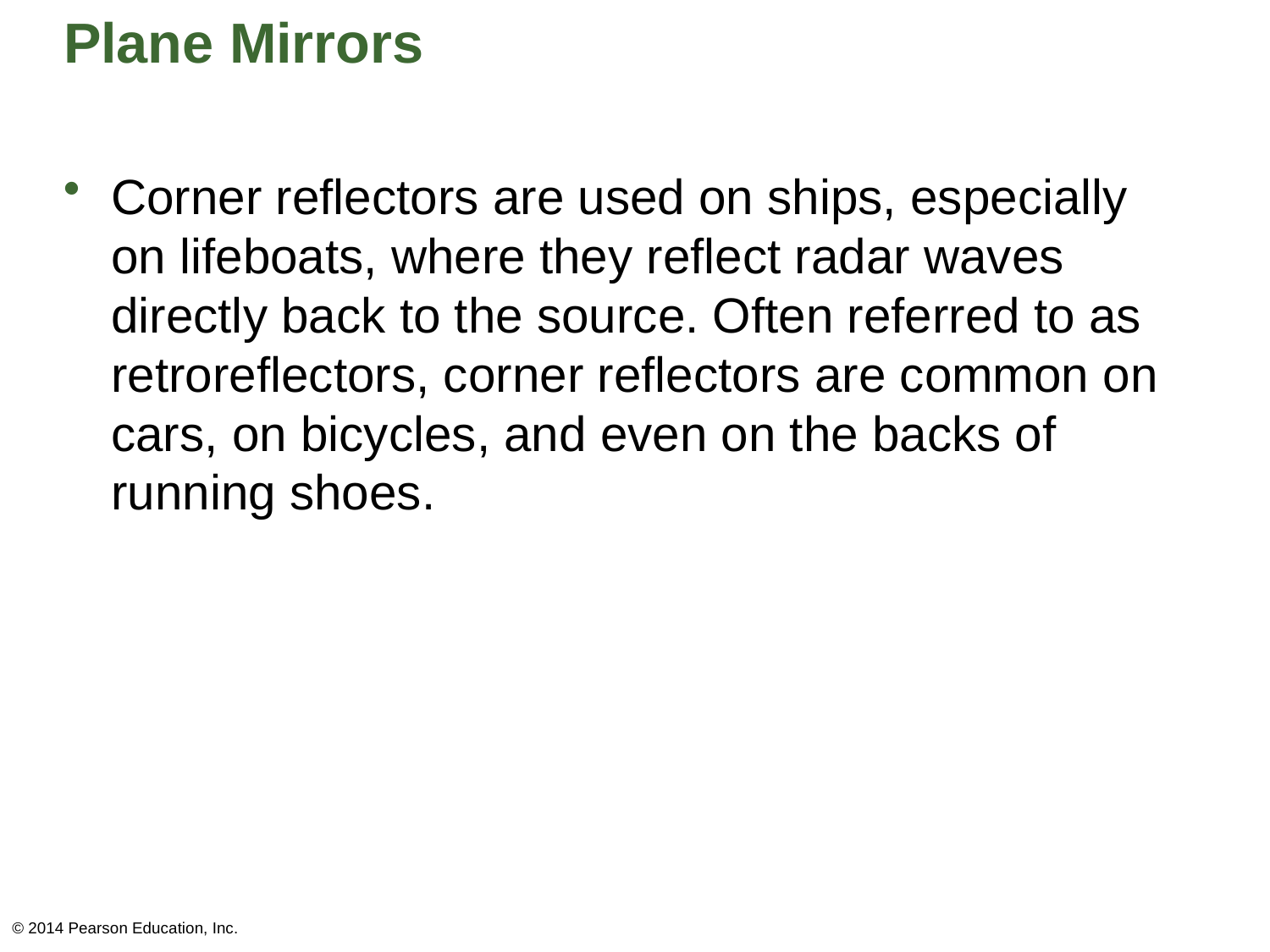

# Plane Mirrors
Corner reflectors are used on ships, especially on lifeboats, where they reflect radar waves directly back to the source. Often referred to as retroreflectors, corner reflectors are common on cars, on bicycles, and even on the backs of running shoes.
© 2014 Pearson Education, Inc.